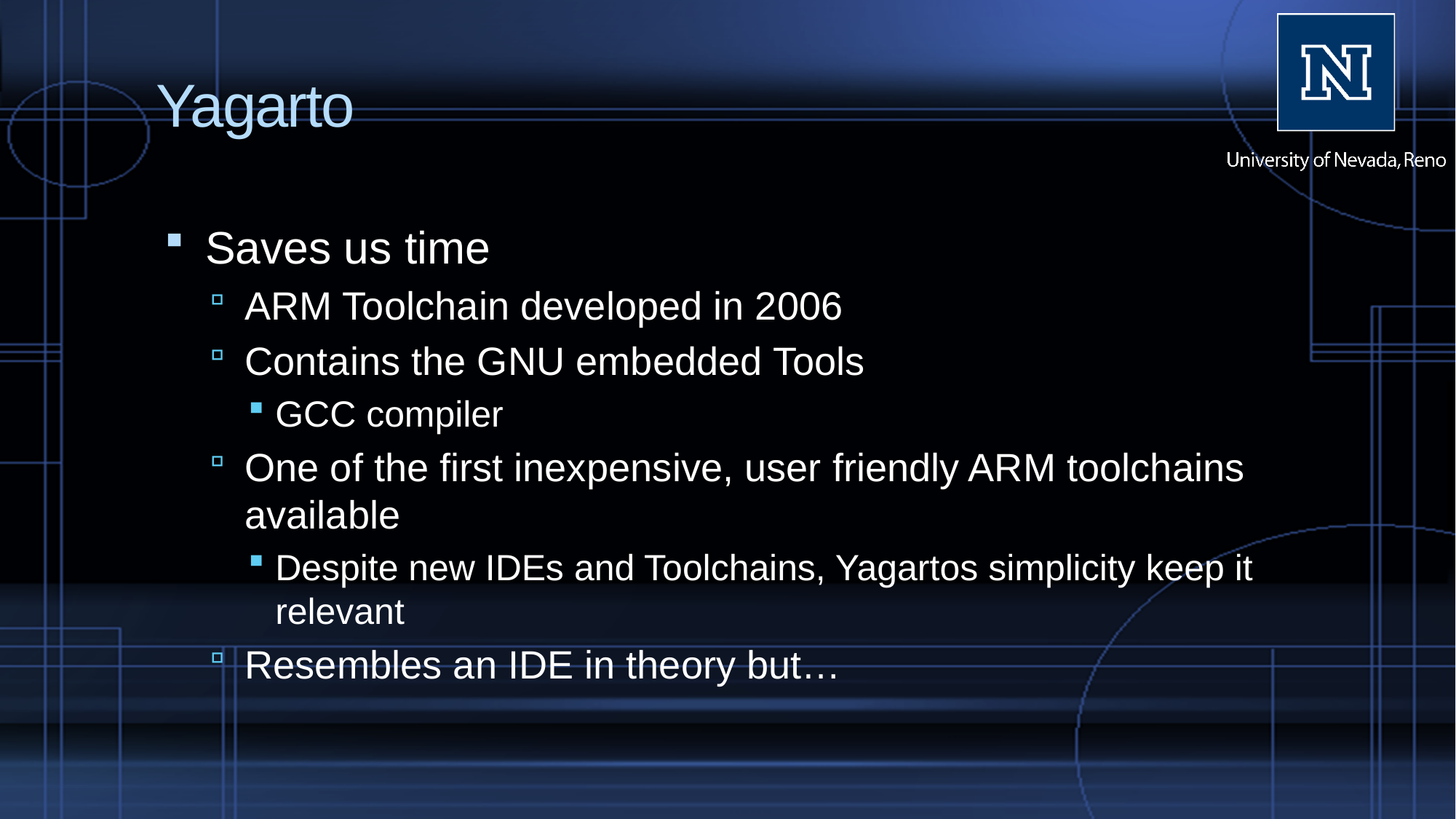

# Yagarto
Saves us time
ARM Toolchain developed in 2006
Contains the GNU embedded Tools
GCC compiler
One of the first inexpensive, user friendly ARM toolchains available
Despite new IDEs and Toolchains, Yagartos simplicity keep it relevant
Resembles an IDE in theory but…